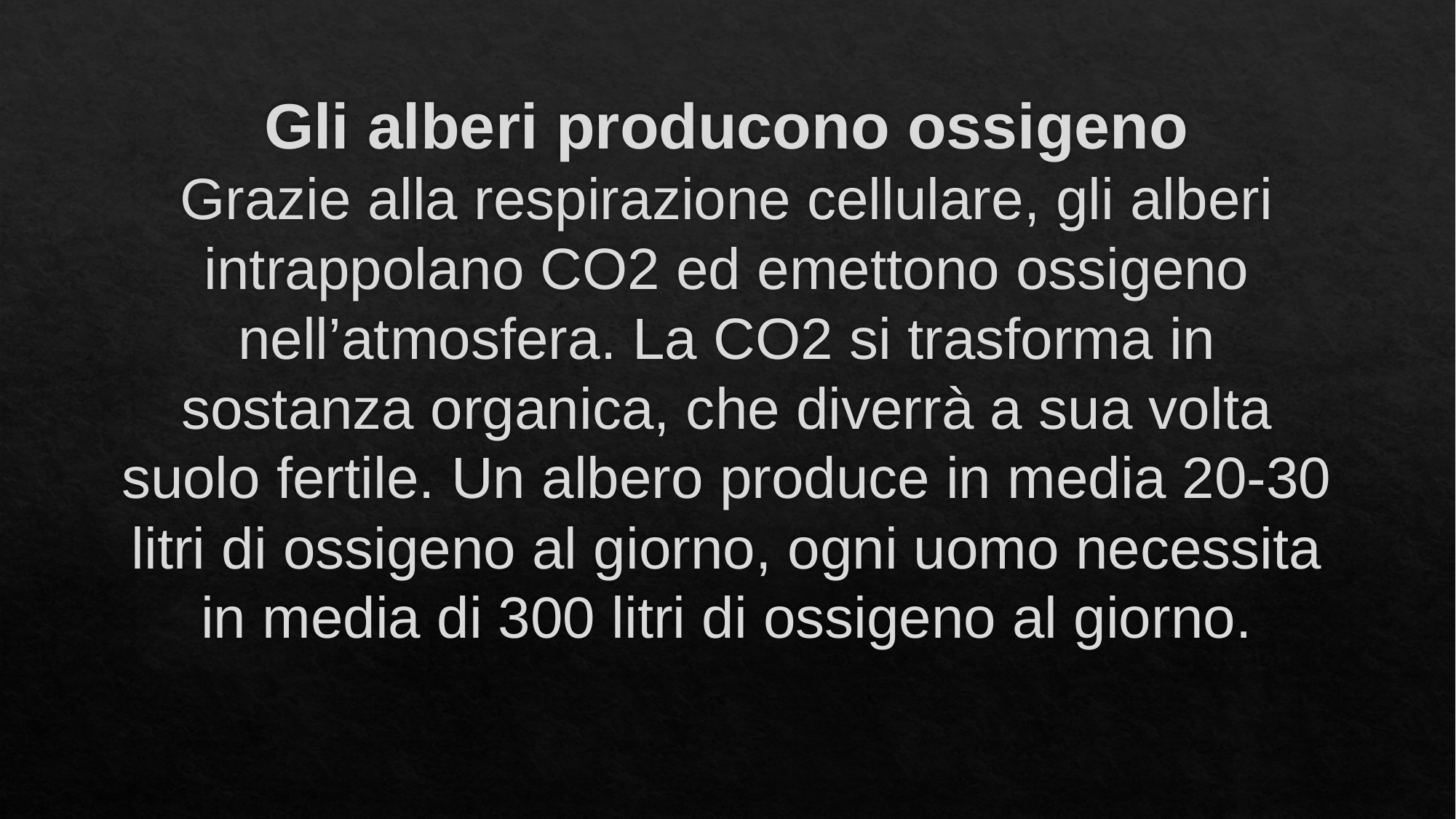

# Gli alberi producono ossigeno Grazie alla respirazione cellulare, gli alberi intrappolano CO2 ed emettono ossigeno nell’atmosfera. La CO2 si trasforma in sostanza organica, che diverrà a sua volta suolo fertile. Un albero produce in media 20-30 litri di ossigeno al giorno, ogni uomo necessita in media di 300 litri di ossigeno al giorno.